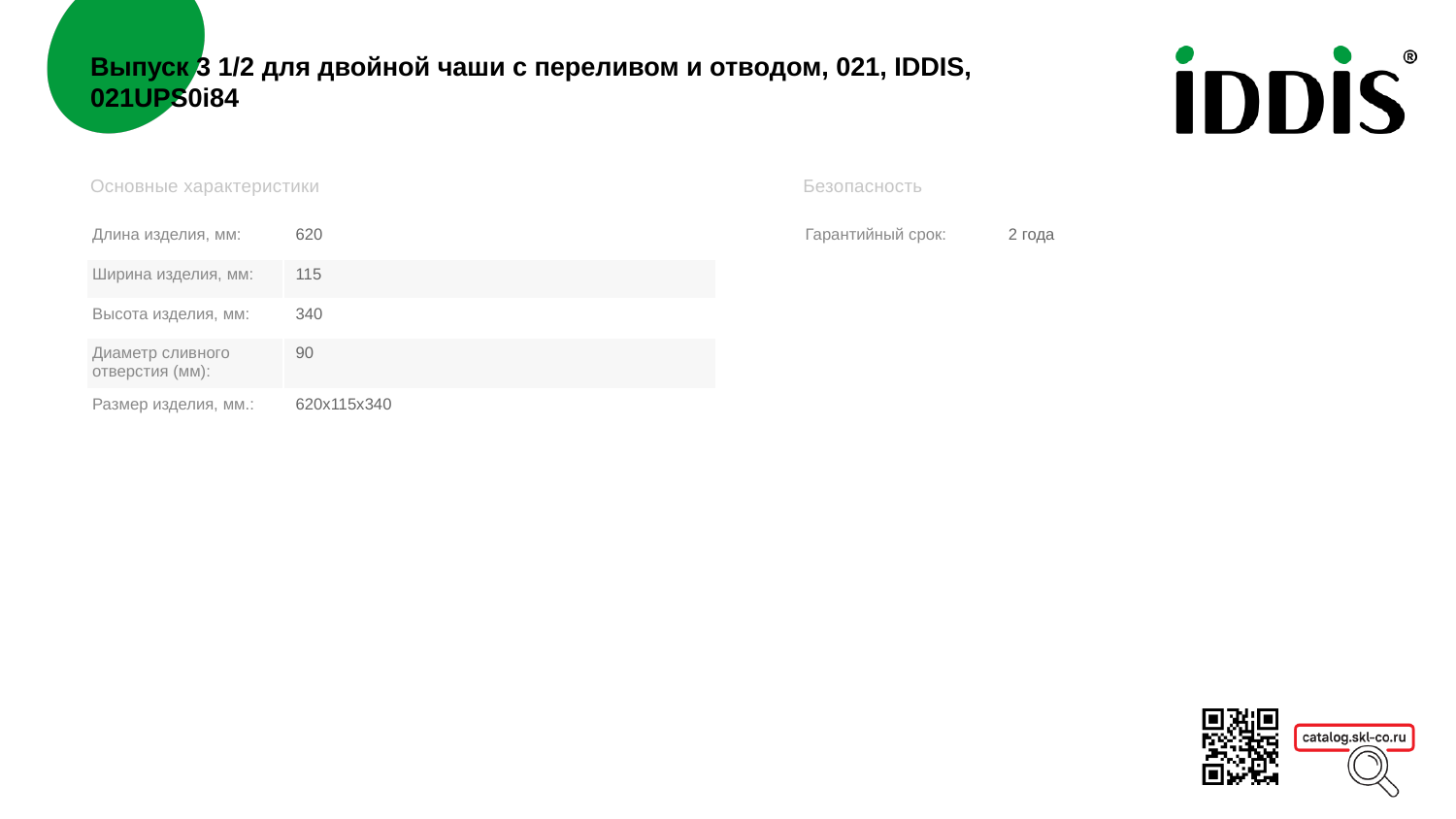

Выпуск 3 1/2 для двойной чаши с переливом и отводом, 021, IDDIS, 021UPS0i84
Основные характеристики
Безопасность
| Длина изделия, мм: | 620 |
| --- | --- |
| Ширина изделия, мм: | 115 |
| Высота изделия, мм: | 340 |
| Диаметр сливного отверстия (мм): | 90 |
| Размер изделия, мм.: | 620x115x340 |
| Гарантийный срок: | 2 года |
| --- | --- |